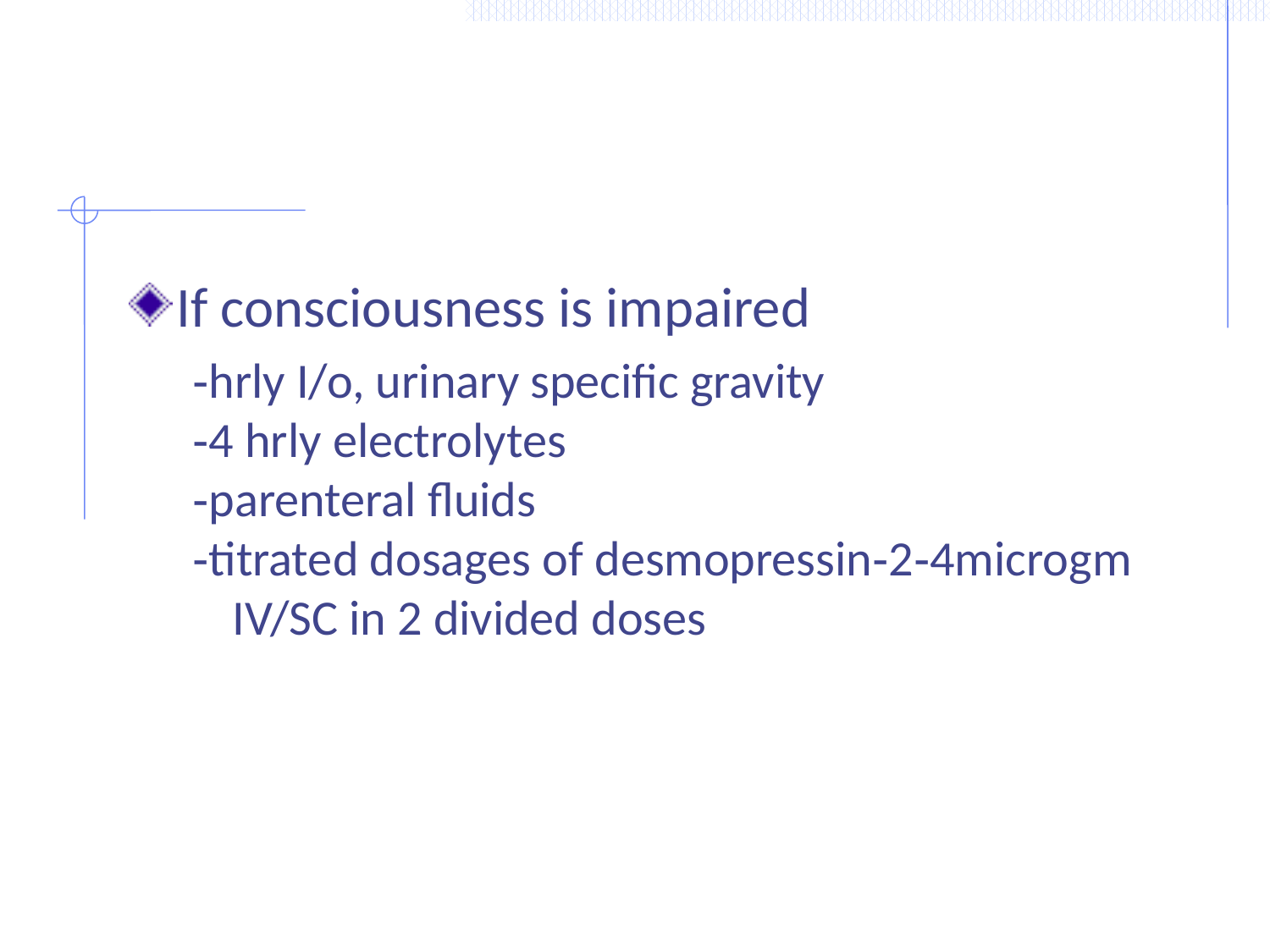

If consciousness is impaired
‐hrly I/o, urinary specific gravity
‐4 hrly electrolytes
‐parenteral fluids
‐titrated dosages of desmopressin‐2‐4microgm IV/SC in 2 divided doses